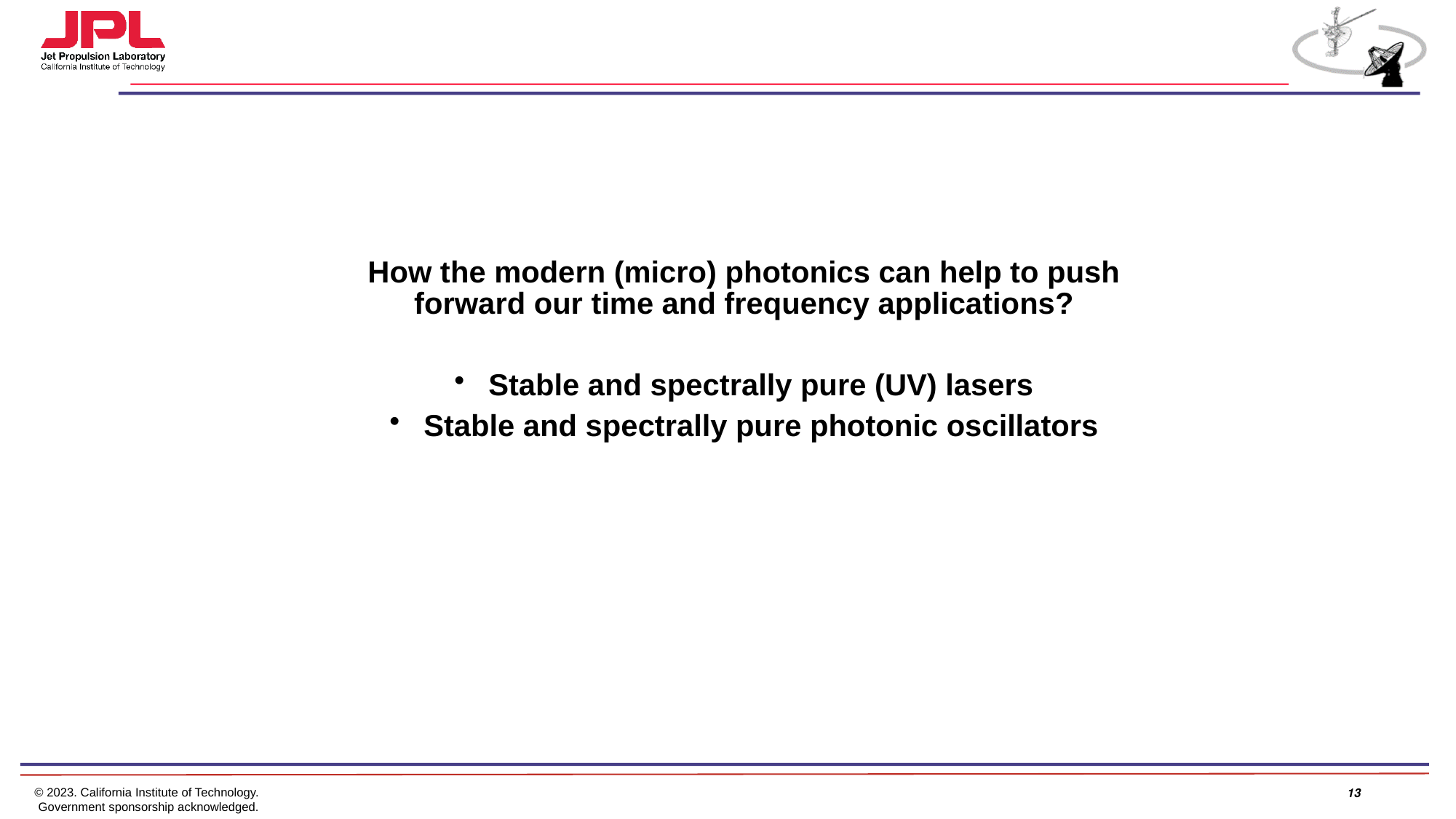

How the modern (micro) photonics can help to push forward our time and frequency applications?

Stable and spectrally pure (UV) lasers
Stable and spectrally pure photonic oscillators